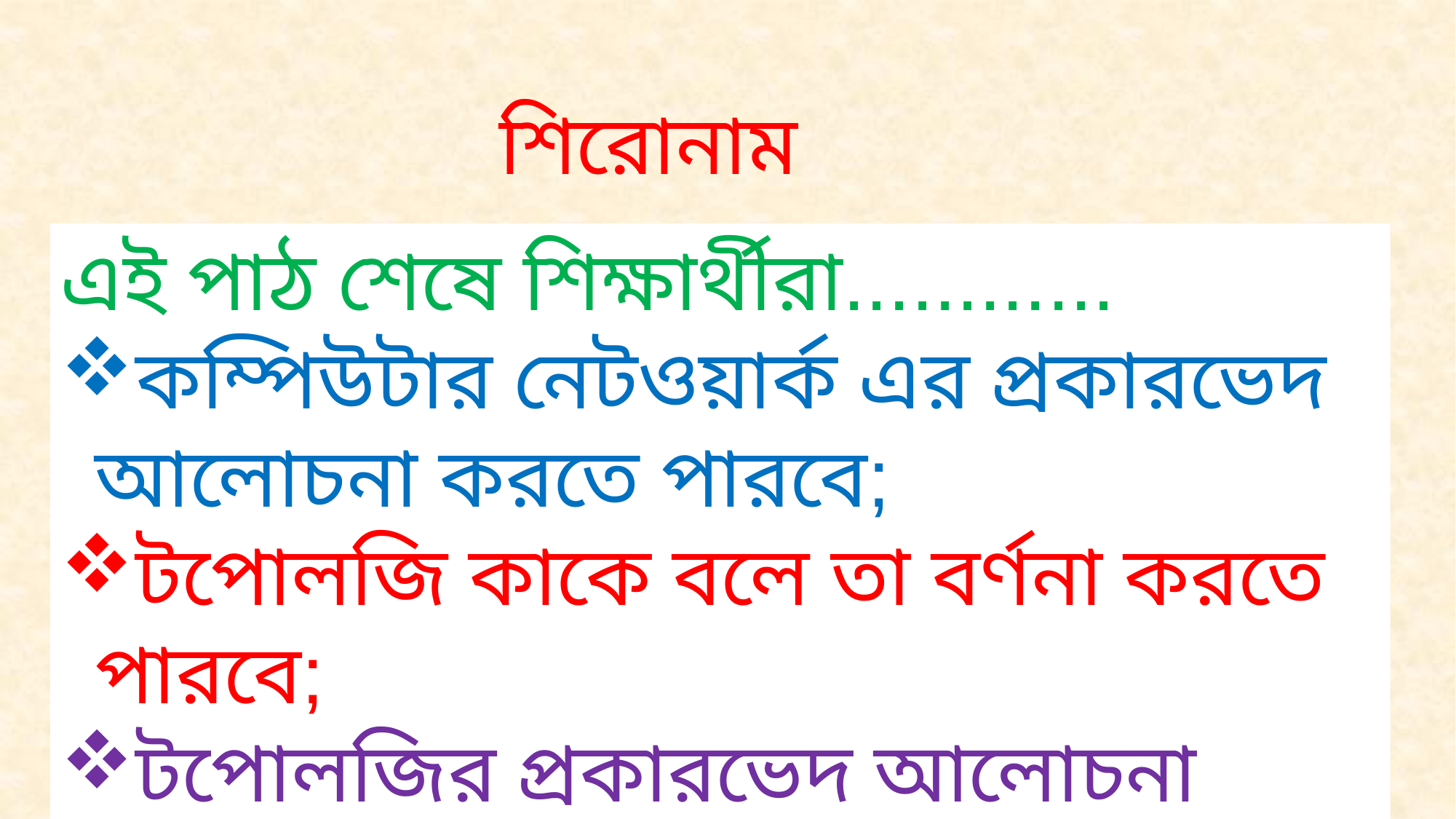

শিরোনাম
এই পাঠ শেষে শিক্ষার্থীরা............
কম্পিউটার নেটওয়ার্ক এর প্রকারভেদ আলোচনা করতে পারবে;
টপোলজি কাকে বলে তা বর্ণনা করতে পারবে;
টপোলজির প্রকারভেদ আলোচনা করতে পারবে।